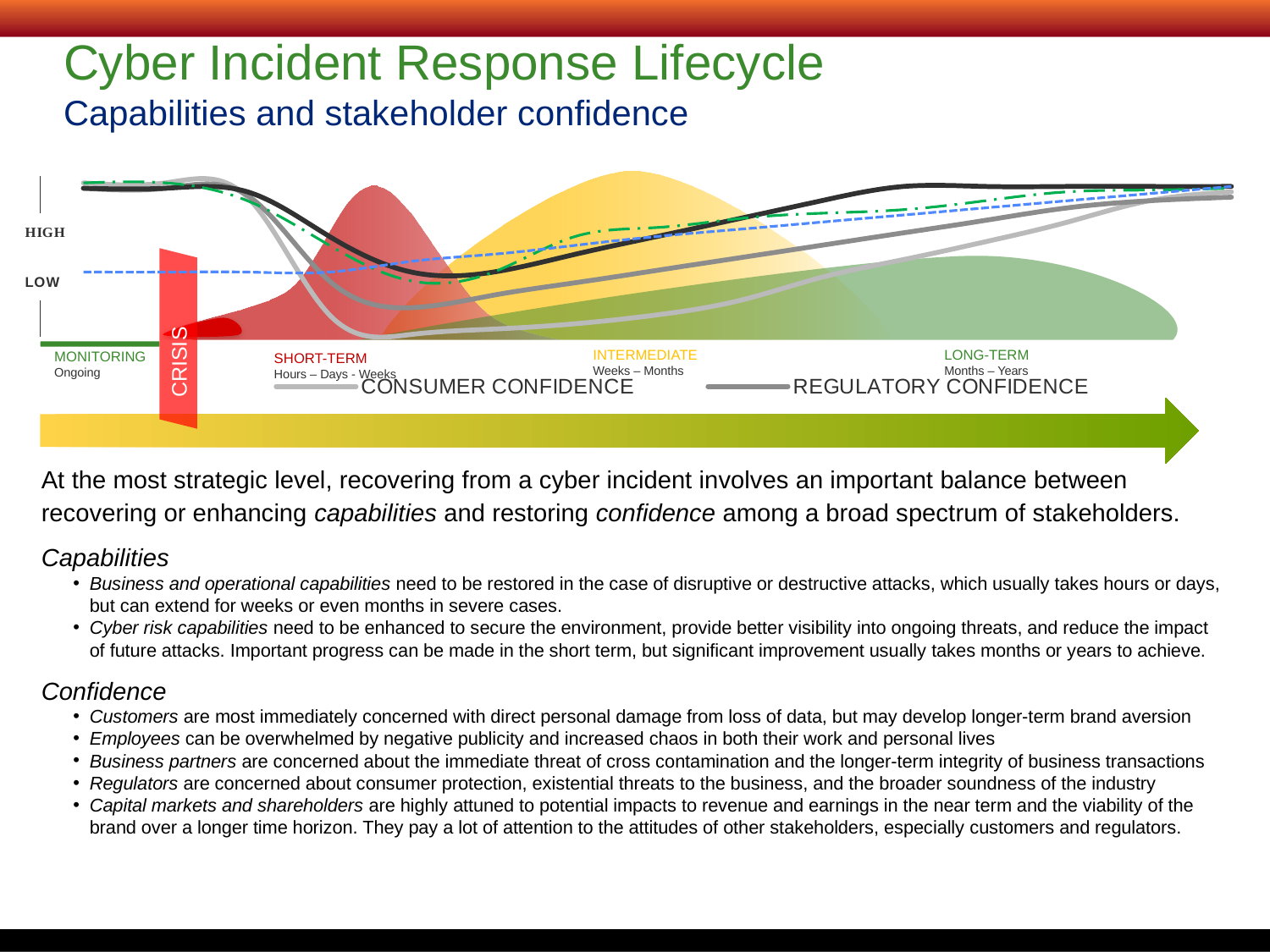

# Cyber Incident Response Lifecycle Capabilities and stakeholder confidence

### Chart

| Category | CONSUMER CONFIDENCE | REGULATORY CONFIDENCE | INTERNAL CONFIDENCE | Business & Operational Capabilities | Cyber Risk Capabilities |
|---|---|---|---|---|---|
| 41974.0 | 100.0 | 97.0 | 97.0 | 100.0 | 50.0 |
| 42005.0 | 100.0 | 97.0 | 97.0 | 100.0 | 50.0 |
| 42036.0 | 92.0 | 93.0 | 95.0 | 90.0 | 50.0 |
| 42064.0 | 26.0 | 45.0 | 70.0 | 65.0 | 50.0 |
| 42095.0 | 15.0 | 30.0 | 50.0 | 45.0 | 56.0 |
| 42125.0 | 18.0 | 37.0 | 50.0 | 50.0 | 60.0 |
| 42156.0 | 21.0 | 44.0 | 60.0 | 70.0 | 65.0 |
| 42186.0 | 26.0 | 51.0 | 70.0 | 75.0 | 70.0 |
| 42217.0 | 34.0 | 58.0 | 80.0 | 80.0 | 74.0 |
| 42248.0 | 47.0 | 65.0 | 90.0 | 83.0 | 78.0 |
| 42278.0 | 57.0 | 72.0 | 98.0 | 85.0 | 82.0 |
| 42309.0 | 67.0 | 79.0 | 98.0 | 90.0 | 86.0 |
| 42339.0 | 78.0 | 86.0 | 98.0 | 95.0 | 90.0 |
| 42370.0 | 90.0 | 90.0 | 98.0 | 96.0 | 94.0 |
| 42401.0 | 95.0 | 92.0 | 98.0 | 97.0 | 98.0 |

CRISIS

INTERMEDIATE
Weeks – Months
LONG-TERM
Months – Years
MONITORING
Ongoing
SHORT-TERM
Hours – Days - Weeks
At the most strategic level, recovering from a cyber incident involves an important balance between recovering or enhancing capabilities and restoring confidence among a broad spectrum of stakeholders.

Capabilities
Business and operational capabilities need to be restored in the case of disruptive or destructive attacks, which usually takes hours or days, but can extend for weeks or even months in severe cases.
Cyber risk capabilities need to be enhanced to secure the environment, provide better visibility into ongoing threats, and reduce the impact of future attacks. Important progress can be made in the short term, but significant improvement usually takes months or years to achieve.

Confidence
Customers are most immediately concerned with direct personal damage from loss of data, but may develop longer-term brand aversion
Employees can be overwhelmed by negative publicity and increased chaos in both their work and personal lives
Business partners are concerned about the immediate threat of cross contamination and the longer-term integrity of business transactions
Regulators are concerned about consumer protection, existential threats to the business, and the broader soundness of the industry
Capital markets and shareholders are highly attuned to potential impacts to revenue and earnings in the near term and the viability of the brand over a longer time horizon. They pay a lot of attention to the attitudes of other stakeholders, especially customers and regulators.